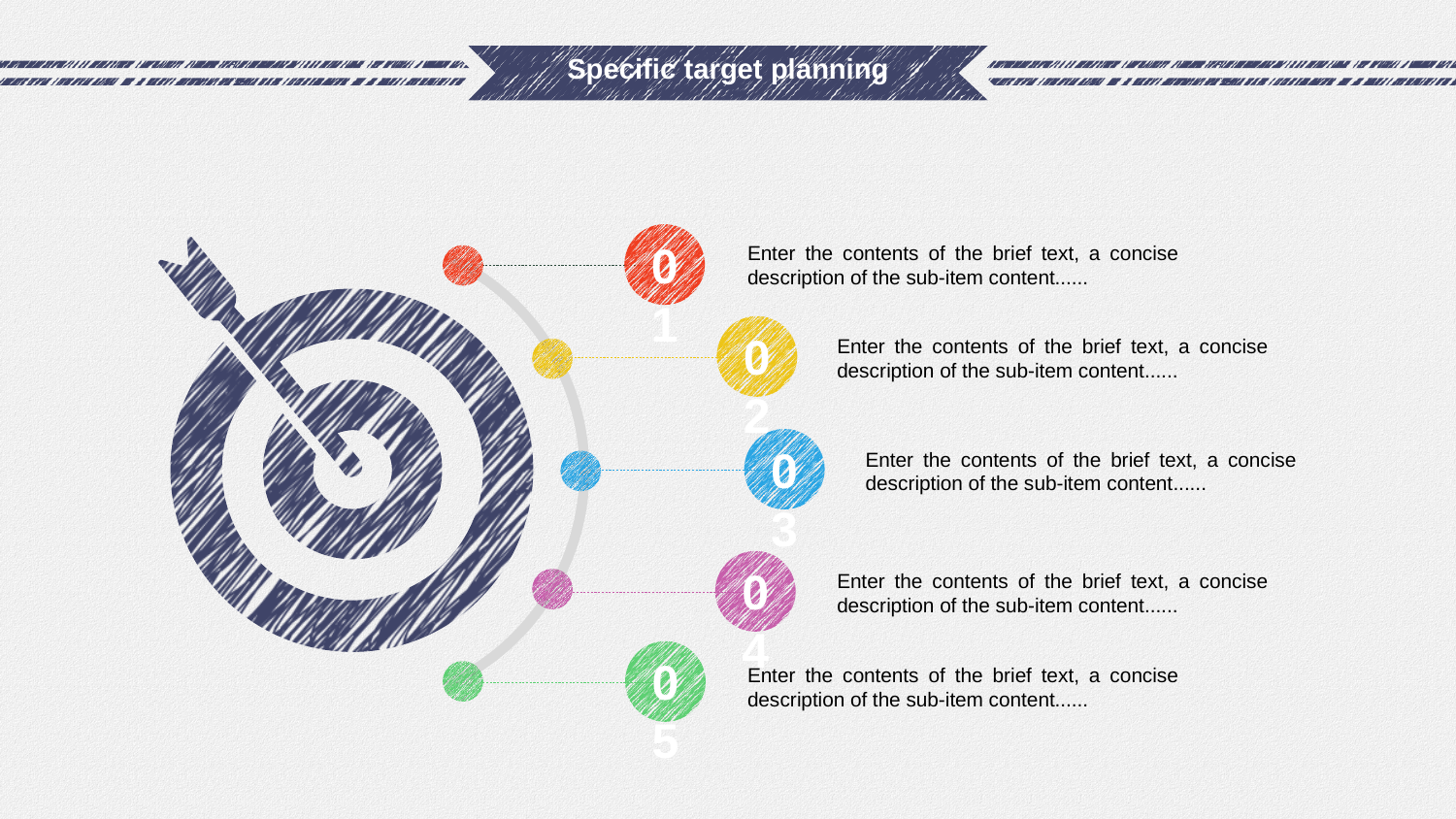

# Specific target planning

01

Enter the contents of the brief text, a concise description of the sub-item content......

02
Enter the contents of the brief text, a concise description of the sub-item content......

03
Enter the contents of the brief text, a concise description of the sub-item content......

04
Enter the contents of the brief text, a concise description of the sub-item content......

05

Enter the contents of the brief text, a concise description of the sub-item content......